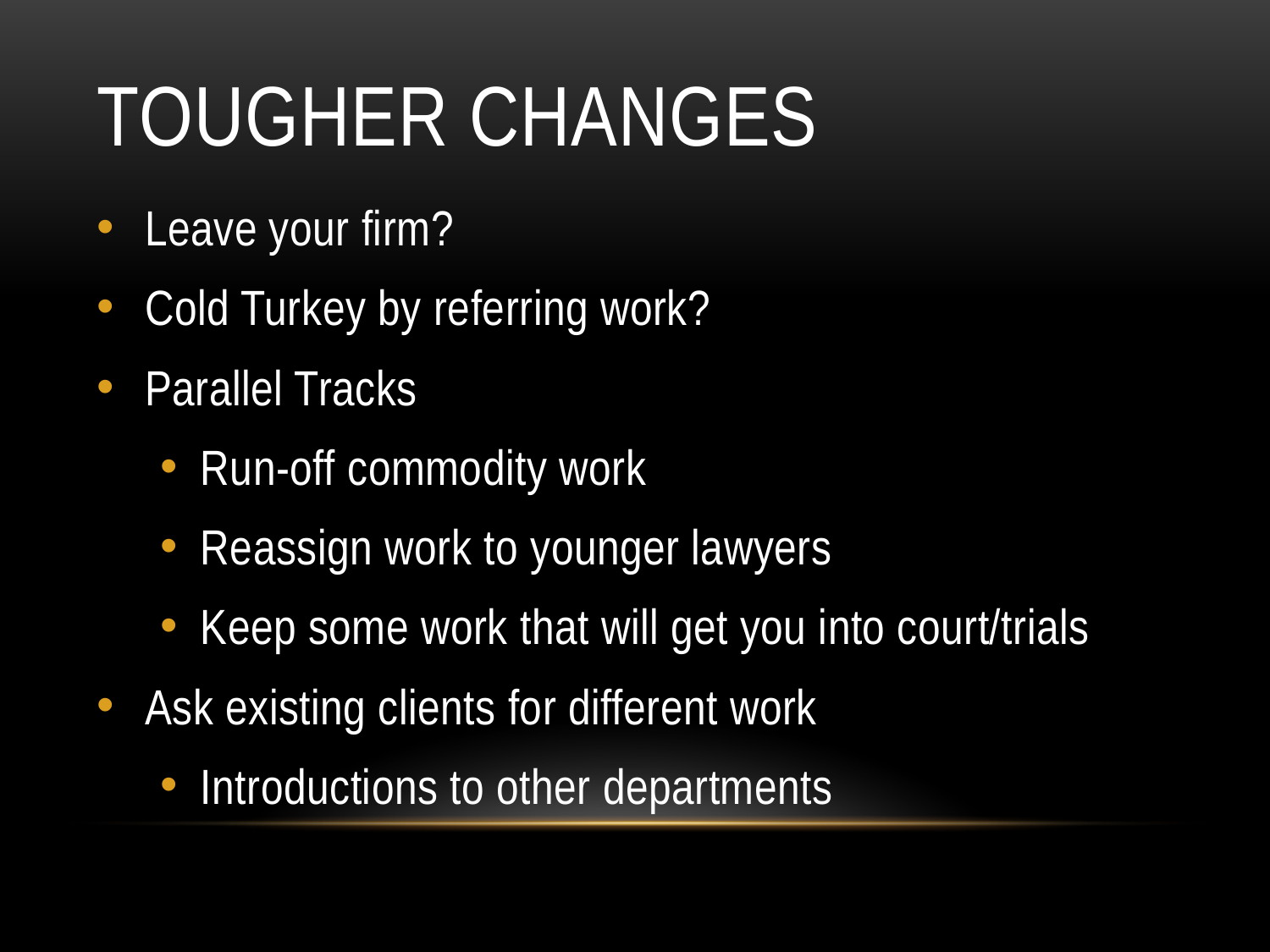

# Tougher Changes
Leave your firm?
Cold Turkey by referring work?
Parallel Tracks
Run-off commodity work
Reassign work to younger lawyers
Keep some work that will get you into court/trials
Ask existing clients for different work
Introductions to other departments